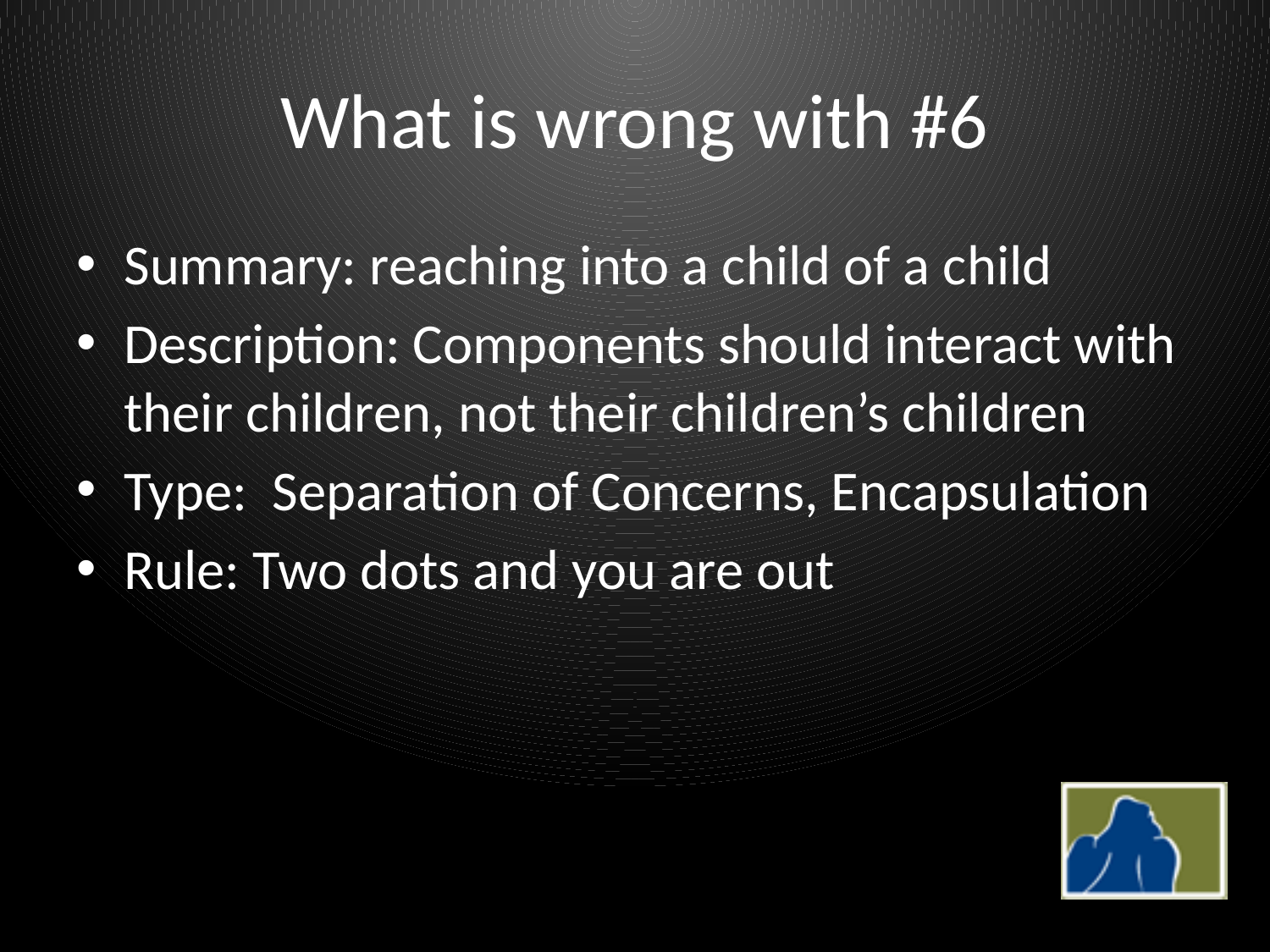

# What is wrong with #6
Summary: reaching into a child of a child
Description: Components should interact with their children, not their children’s children
Type:  Separation of Concerns, Encapsulation
Rule: Two dots and you are out